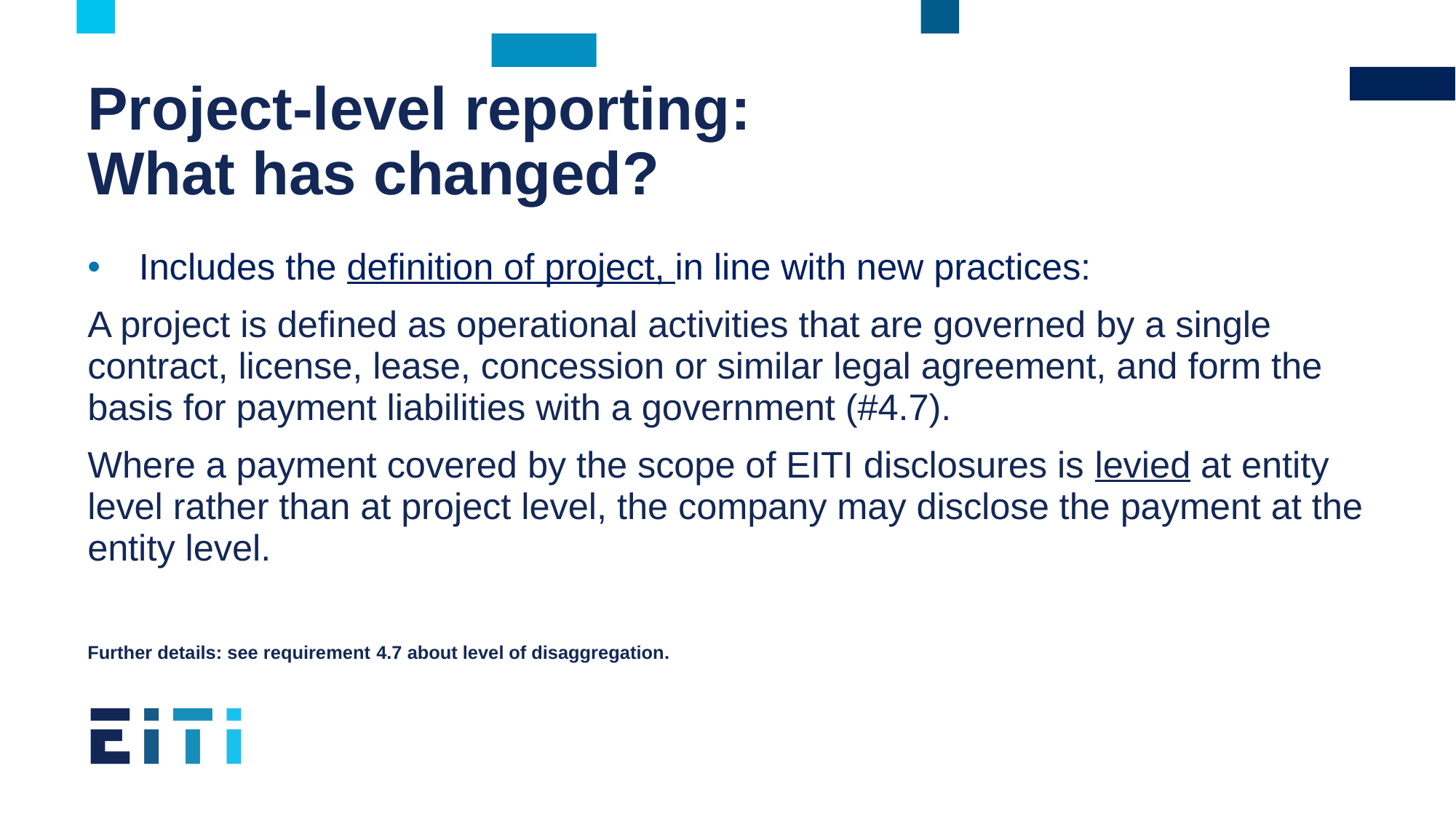

# Project-level reporting: What has changed?
Includes the definition of project, in line with new practices:
A project is defined as operational activities that are governed by a single contract, license, lease, concession or similar legal agreement, and form the basis for payment liabilities with a government (#4.7).
Where a payment covered by the scope of EITI disclosures is levied at entity level rather than at project level, the company may disclose the payment at the entity level.

Further details: see requirement 4.7 about level of disaggregation.